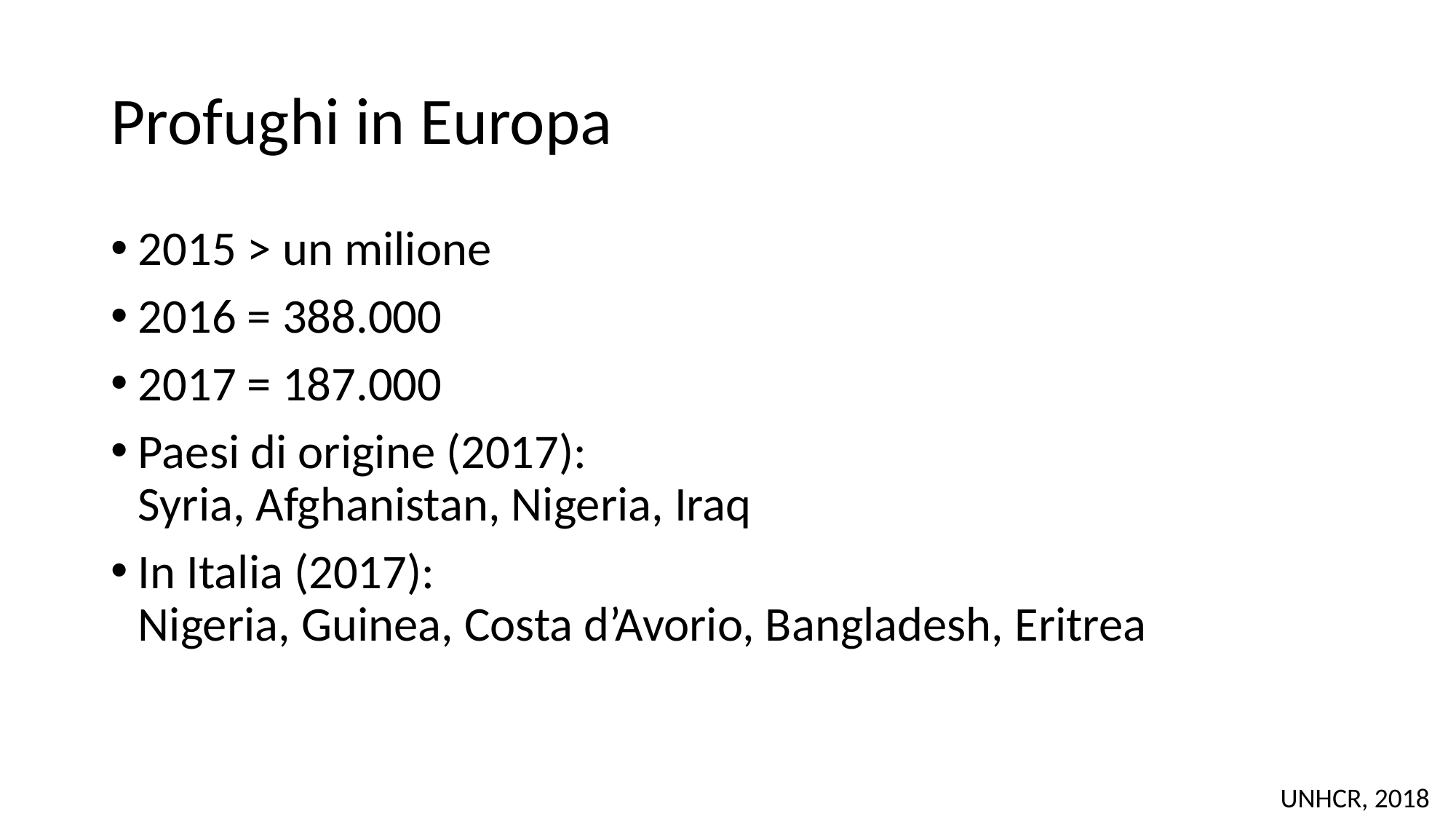

# Profughi in Europa
2015 > un milione
2016 = 388.000
2017 = 187.000
Paesi di origine (2017):
Syria, Afghanistan, Nigeria, Iraq
In Italia (2017):
Nigeria, Guinea, Costa d’Avorio, Bangladesh, Eritrea
UNHCR, 2018